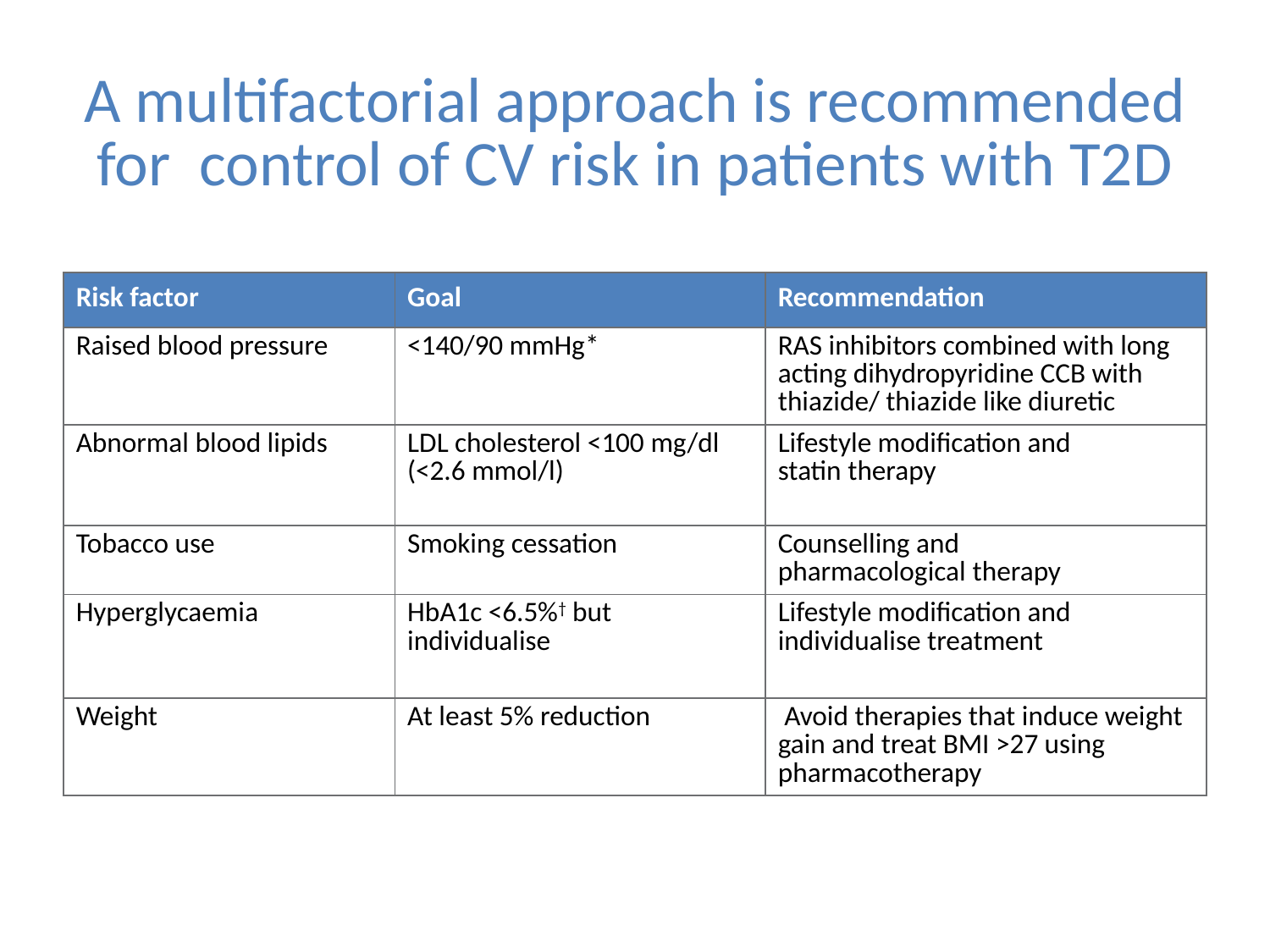

# A multifactorial approach is recommended for  control of CV risk in patients with T2D
| Risk factor | Goal | Recommendation |
| --- | --- | --- |
| Raised blood pressure | <140/90 mmHg\* | RAS inhibitors combined with long acting dihydropyridine CCB with thiazide/ thiazide like diuretic |
| Abnormal blood lipids | LDL cholesterol <100 mg/dl (<2.6 mmol/l) | Lifestyle modification and statin therapy |
| Tobacco use | Smoking cessation | Counselling and pharmacological therapy |
| Hyperglycaemia | HbA1c <6.5%† but individualise | Lifestyle modification and individualise treatment |
| Weight | At least 5% reduction | Avoid therapies that induce weight gain and treat BMI >27 using pharmacotherapy |